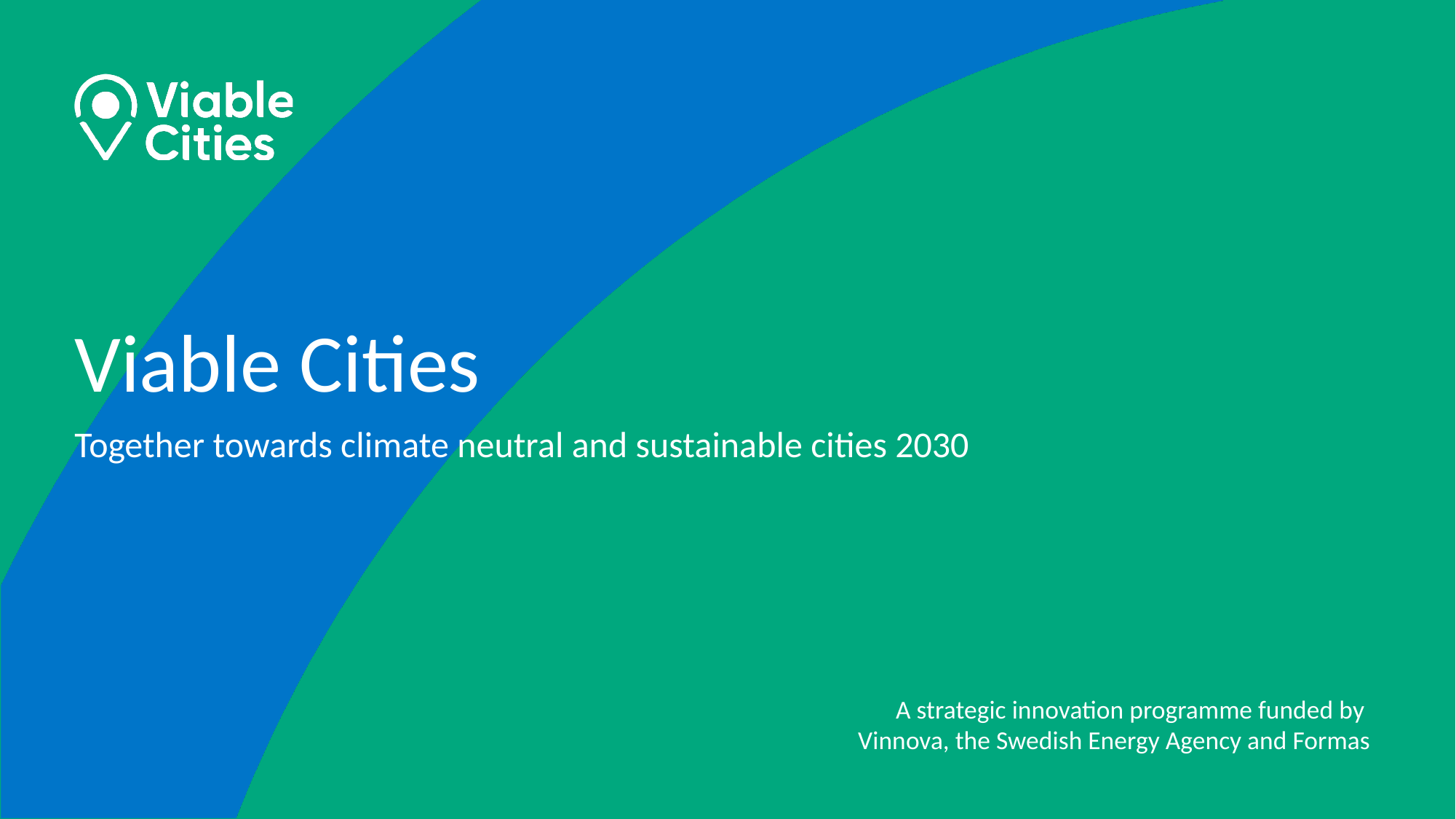

# Viable Cities
Together towards climate neutral and sustainable cities 2030